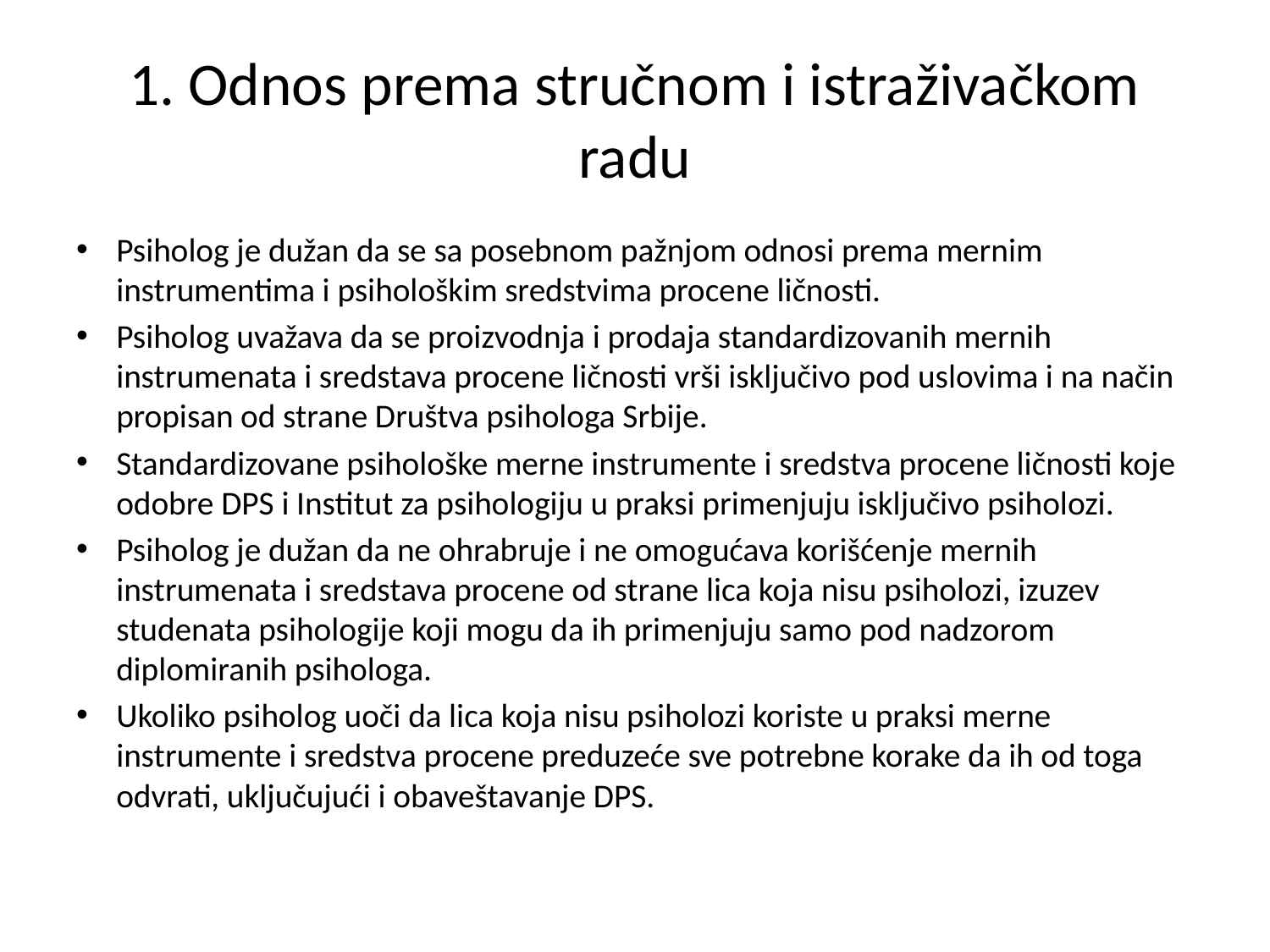

# 1. Odnos prema stručnom i istraživačkom radu
Psiholog je dužan da se sa posebnom pažnjom odnosi prema mernim instrumentima i psihološkim sredstvima procene ličnosti.
Psiholog uvažava da se proizvodnja i prodaja standardizovanih mernih instrumenata i sredstava procene ličnosti vrši isključivo pod uslovima i na način propisan od strane Društva psihologa Srbije.
Standardizovane psihološke merne instrumente i sredstva procene ličnosti koje odobre DPS i Institut za psihologiju u praksi primenjuju isključivo psiholozi.
Psiholog je dužan da ne ohrabruje i ne omogućava korišćenje mernih instrumenata i sredstava procene od strane lica koja nisu psiholozi, izuzev studenata psihologije koji mogu da ih primenjuju samo pod nadzorom diplomiranih psihologa.
Ukoliko psiholog uoči da lica koja nisu psiholozi koriste u praksi merne instrumente i sredstva procene preduzeće sve potrebne korake da ih od toga odvrati, uključujući i obaveštavanje DPS.